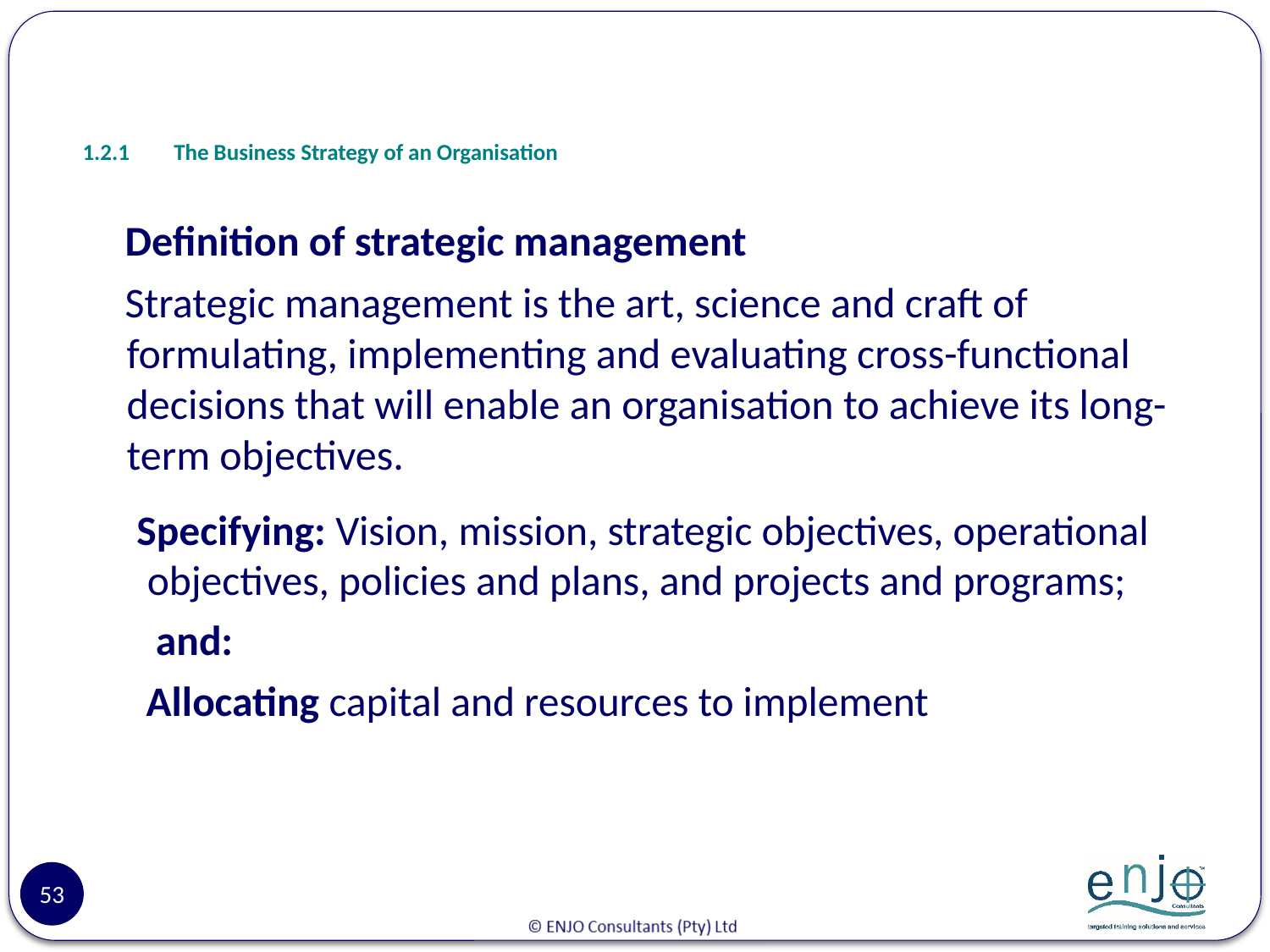

# 1.2.1	The Business Strategy of an Organisation
     Definition of strategic management
     Strategic management is the art, science and craft of formulating, implementing and evaluating cross-functional decisions that will enable an organisation to achieve its long-term objectives.

    Specifying: Vision, mission, strategic objectives, operational objectives, policies and plans, and projects and programs;
      and:
     Allocating capital and resources to implement

53